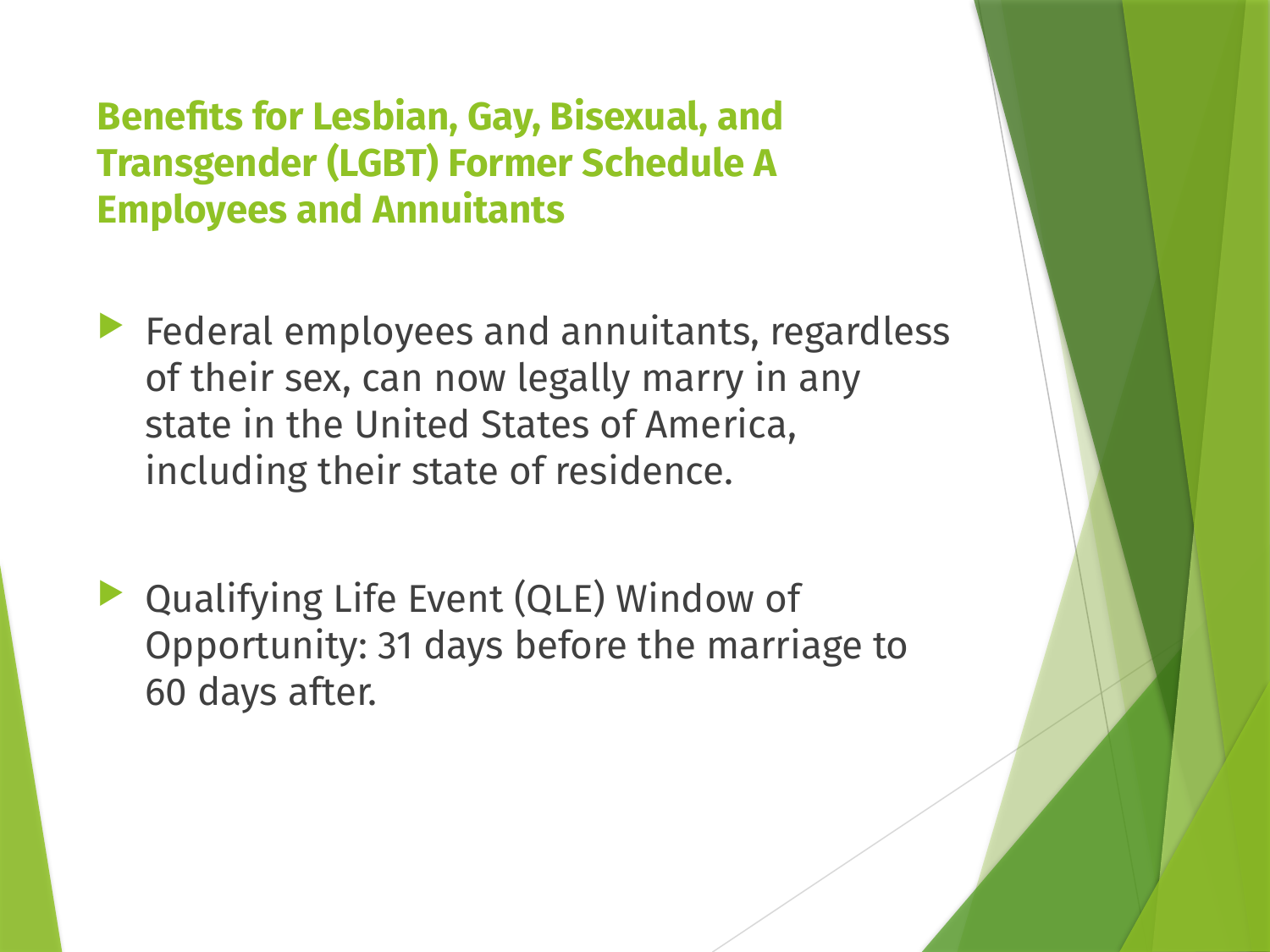

# Benefits for Lesbian, Gay, Bisexual, and Transgender (LGBT) Former Schedule A Employees and Annuitants
Federal employees and annuitants, regardless of their sex, can now legally marry in any state in the United States of America, including their state of residence.

Qualifying Life Event (QLE) Window of Opportunity: 31 days before the marriage to 60 days after.